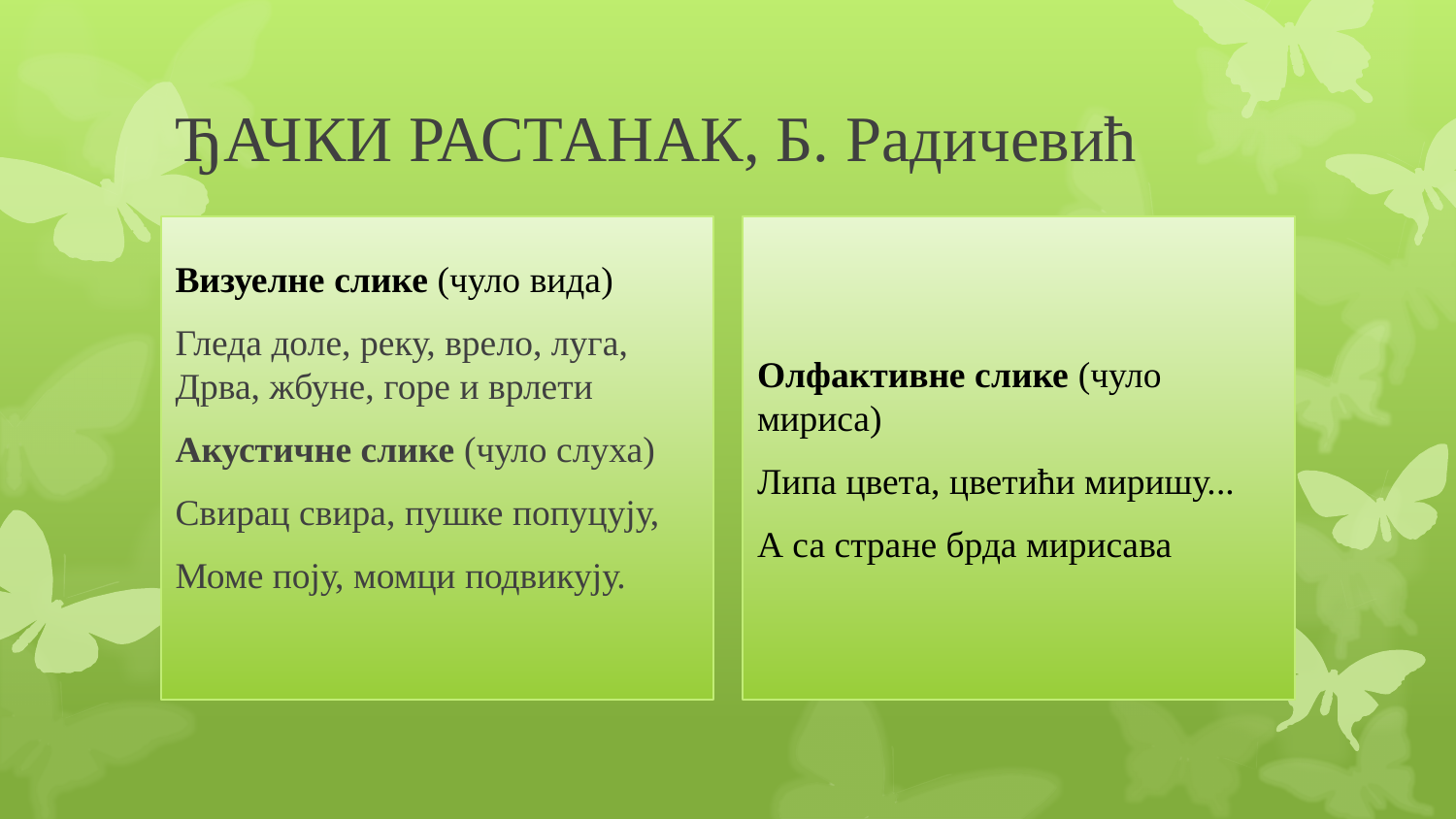

# ЂАЧКИ РАСТАНАК, Б. Радичевић
Визуелне слике (чуло вида)
Гледа доле, реку, врело, луга,
Дрва, жбуне, горе и врлети
Акустичне слике (чуло слуха)
Свирац свира, пушке попуцују,
Моме поју, момци подвикују.

Олфактивне слике (чуло мириса)
Липа цвета, цветићи миришу...
А са стране брда мирисава